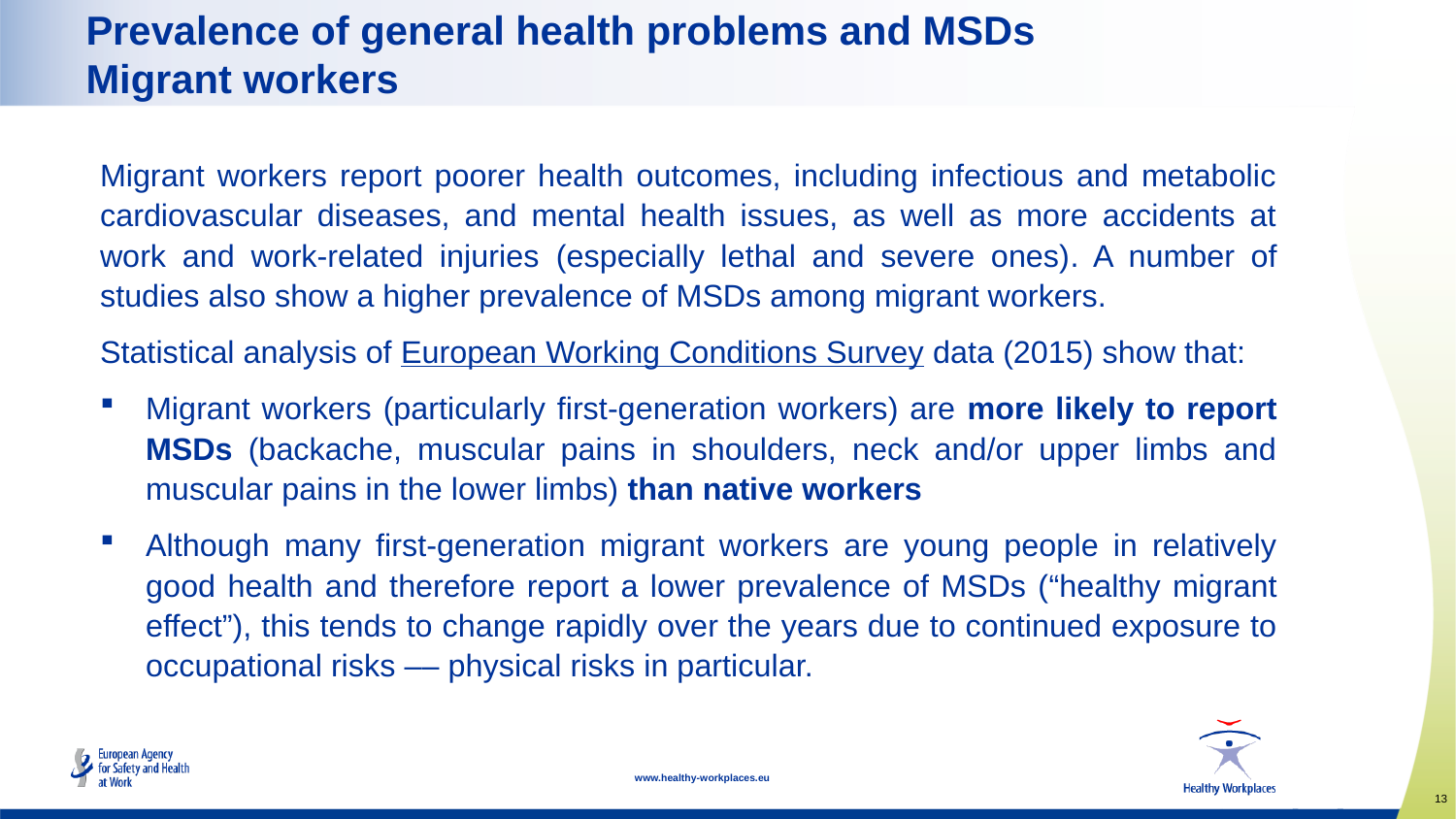

Prevalence of general health problems and MSDs
Migrant workers

Migrant workers report poorer health outcomes, including infectious and metabolic cardiovascular diseases, and mental health issues, as well as more accidents at work and work-related injuries (especially lethal and severe ones). A number of studies also show a higher prevalence of MSDs among migrant workers.
Statistical analysis of European Working Conditions Survey data (2015) show that:
Migrant workers (particularly first-generation workers) are more likely to report MSDs (backache, muscular pains in shoulders, neck and/or upper limbs and muscular pains in the lower limbs) than native workers
Although many first-generation migrant workers are young people in relatively good health and therefore report a lower prevalence of MSDs (“healthy migrant effect”), this tends to change rapidly over the years due to continued exposure to occupational risks –– physical risks in particular.